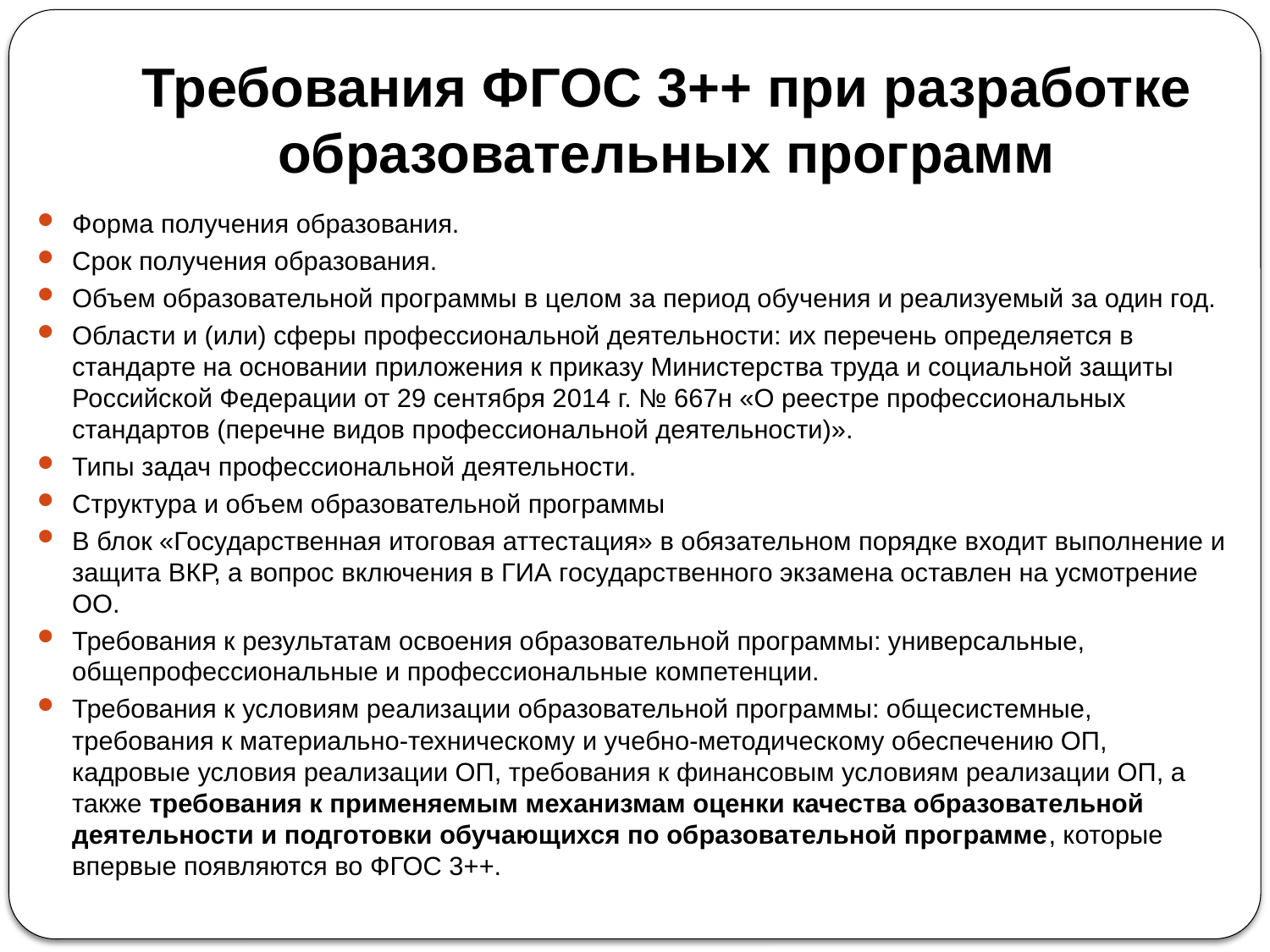

# Требования ФГОС 3++ при разработке образовательных программ
Форма получения образования.
Срок получения образования.
Объем образовательной программы в целом за период обучения и реализуемый за один год.
Области и (или) сферы профессиональной деятельности: их перечень определяется в стандарте на основании приложения к приказу Министерства труда и социальной защиты Российской Федерации от 29 сентября 2014 г. № 667н «О реестре профессиональных стандартов (перечне видов профессиональной деятельности)».
Типы задач профессиональной деятельности.
Структура и объем образовательной программы
В блок «Государственная итоговая аттестация» в обязательном порядке входит выполнение и защита ВКР, а вопрос включения в ГИА государственного экзамена оставлен на усмотрение ОО.
Требования к результатам освоения образовательной программы: универсальные, общепрофессиональные и профессиональные компетенции.
Требования к условиям реализации образовательной программы: общесистемные, требования к материально-техническому и учебно-методическому обеспечению ОП, кадровые условия реализации ОП, требования к финансовым условиям реализации ОП, а также требования к применяемым механизмам оценки качества образовательной деятельности и подготовки обучающихся по образовательной программе, которые впервые появляются во ФГОС 3++.